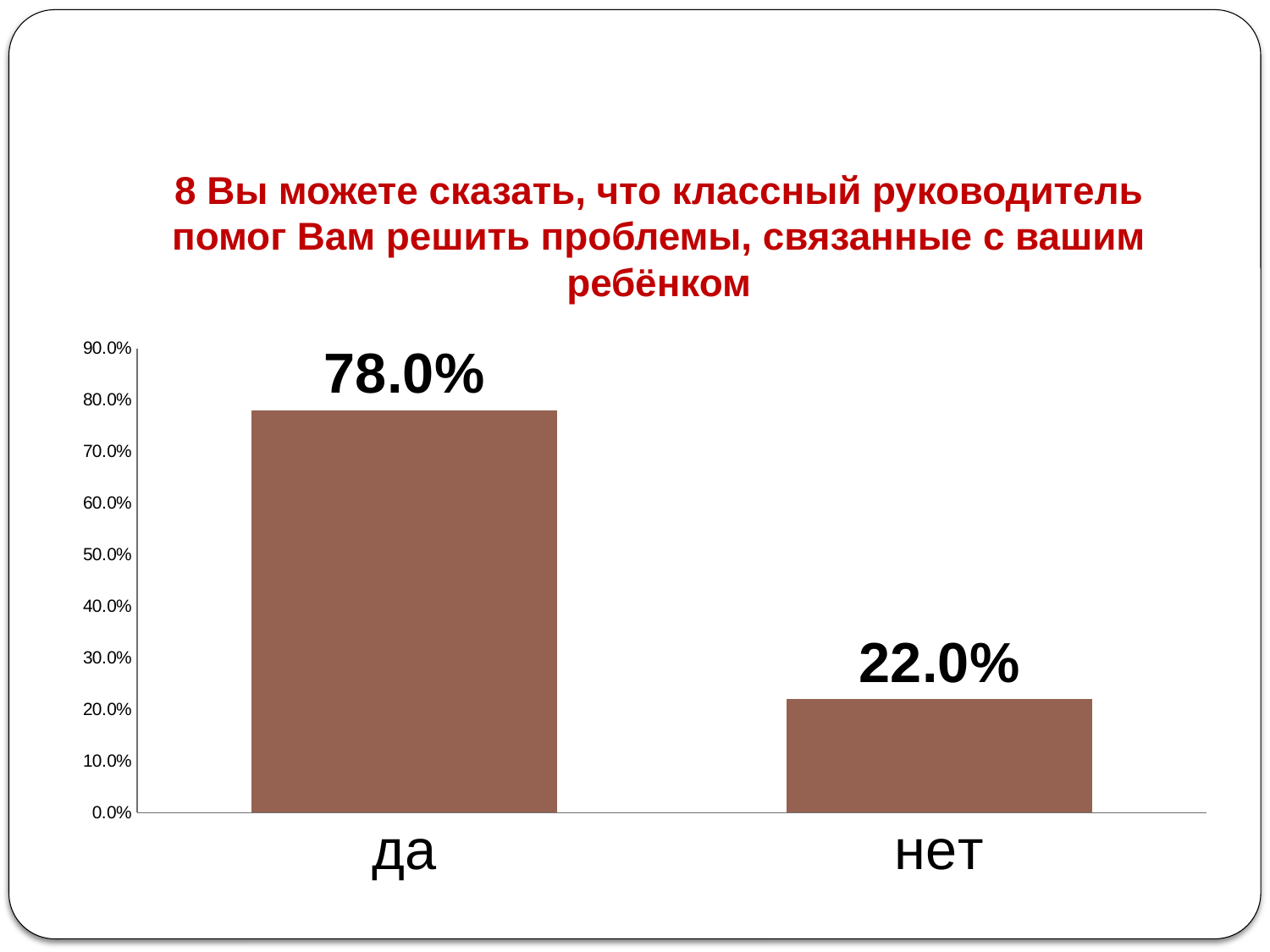

# 8 Вы можете сказать, что классный руководитель помог Вам решить проблемы, связанные с вашим ребёнком

### Chart

| Category |  |
|---|---|
| да | 0.78 |
| нет | 0.22 |